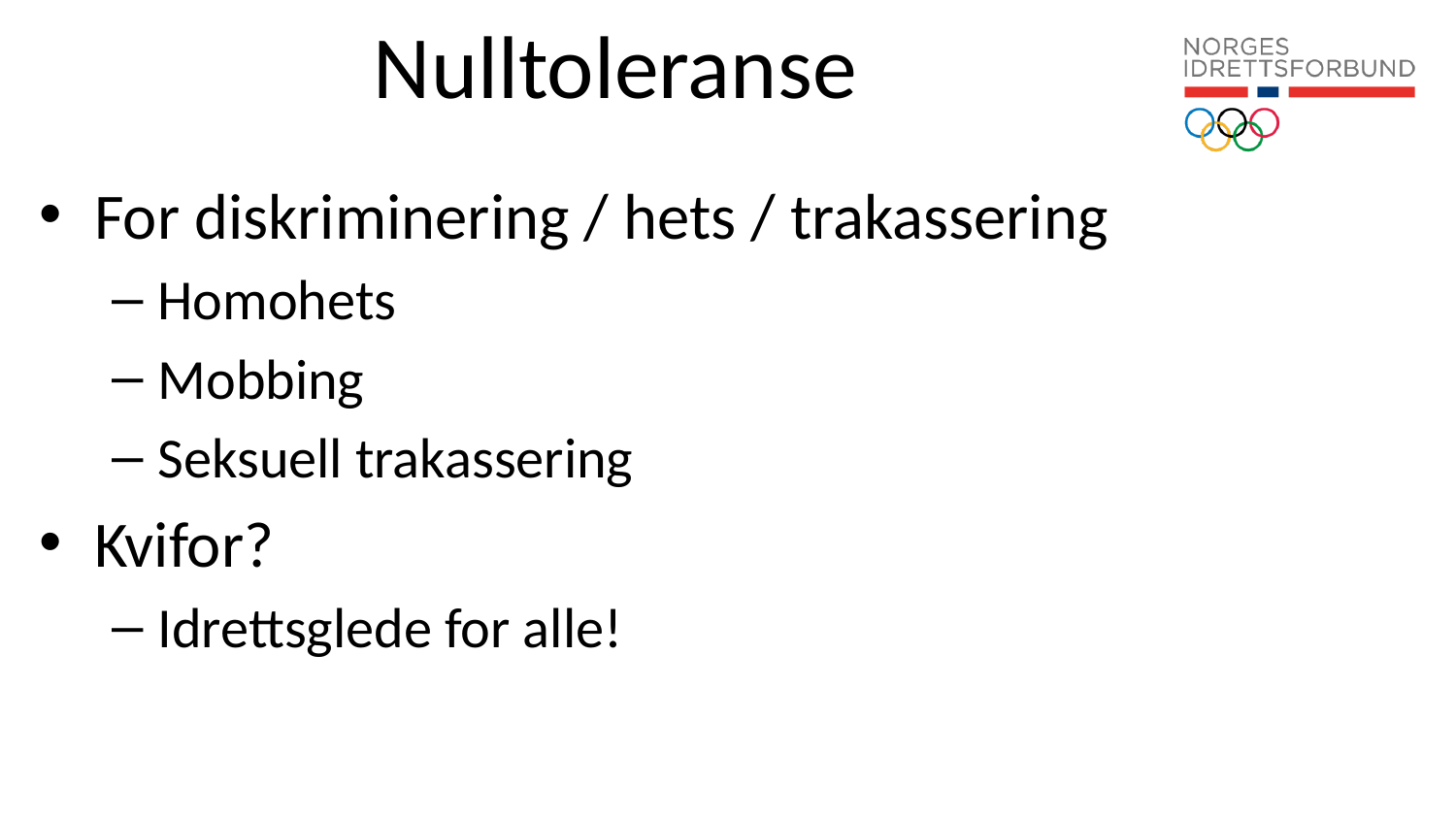

# Nulltoleranse
For diskriminering / hets / trakassering
Homohets
Mobbing
Seksuell trakassering
Kvifor?
Idrettsglede for alle!